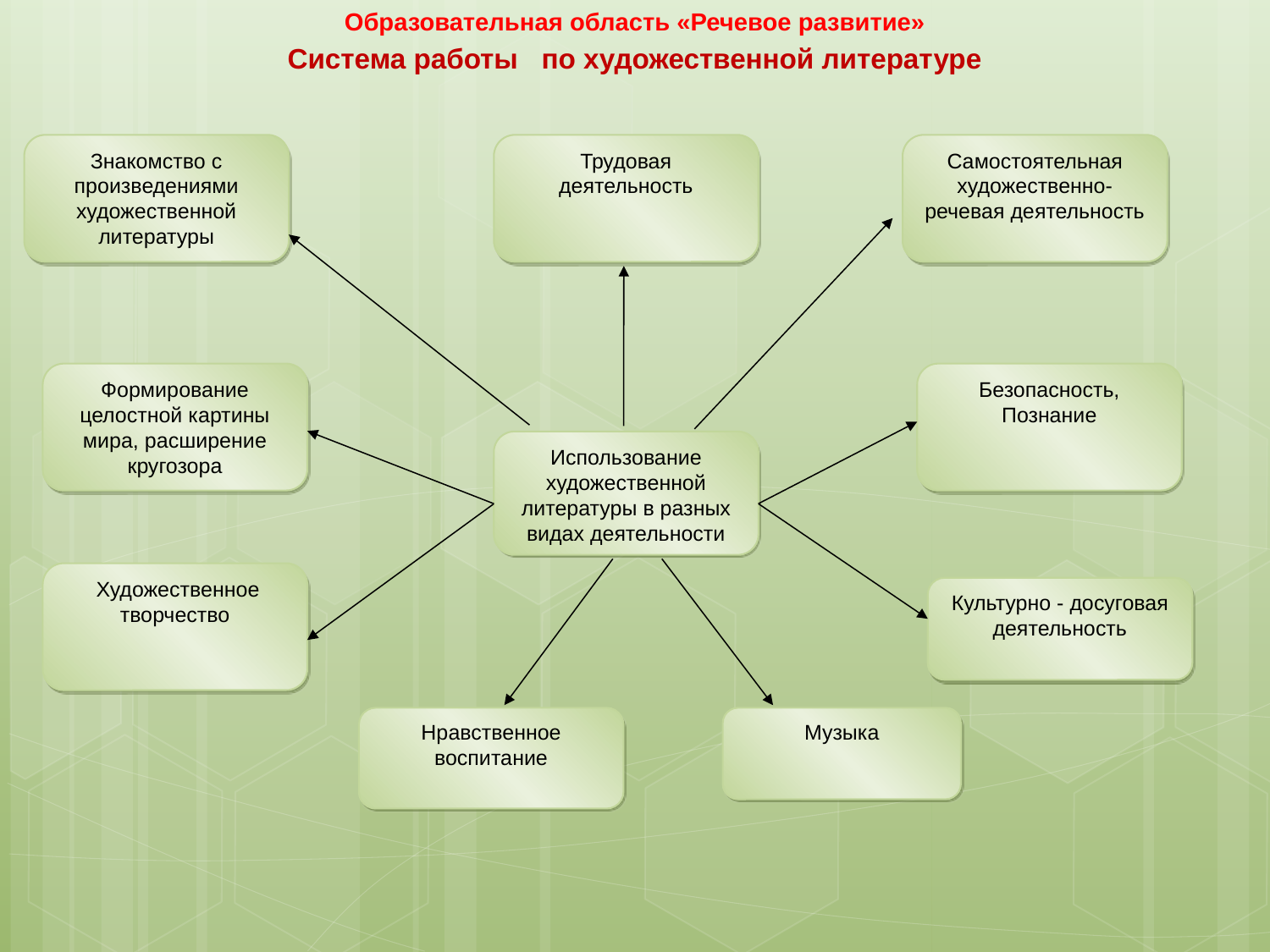

Образовательная область «Речевое развитие»

Система работы   по художественной литературе

Знакомство с произведениями художественной литературы
Трудовая деятельность
Самостоятельная художественно-речевая деятельность

Формирование целостной картины мира, расширение кругозора
Безопасность,
Познание

Использование художественной литературы в разных видах деятельности

 Художественное творчество
Культурно - досуговая деятельность
Нравственное воспитание
Музыка